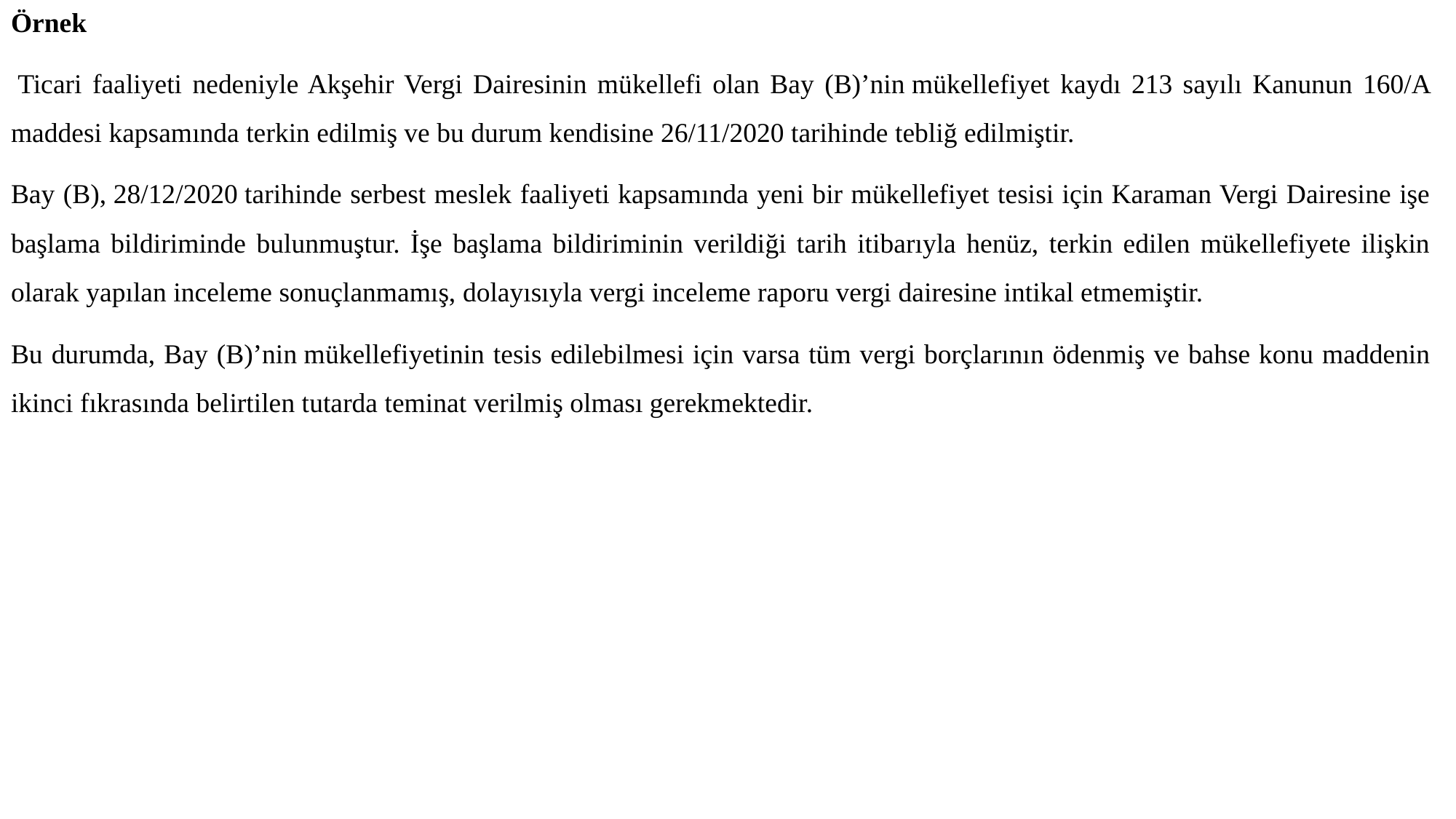

Örnek
 Ticari faaliyeti nedeniyle Akşehir Vergi Dairesinin mükellefi olan Bay (B)’nin mükellefiyet kaydı 213 sayılı Kanunun 160/A maddesi kapsamında terkin edilmiş ve bu durum kendisine 26/11/2020 tarihinde tebliğ edilmiştir.
Bay (B), 28/12/2020 tarihinde serbest meslek faaliyeti kapsamında yeni bir mükellefiyet tesisi için Karaman Vergi Dairesine işe başlama bildiriminde bulunmuştur. İşe başlama bildiriminin verildiği tarih itibarıyla henüz, terkin edilen mükellefiyete ilişkin olarak yapılan inceleme sonuçlanmamış, dolayısıyla vergi inceleme raporu vergi dairesine intikal etmemiştir.
Bu durumda, Bay (B)’nin mükellefiyetinin tesis edilebilmesi için varsa tüm vergi borçlarının ödenmiş ve bahse konu maddenin ikinci fıkrasında belirtilen tutarda teminat verilmiş olması gerekmektedir.